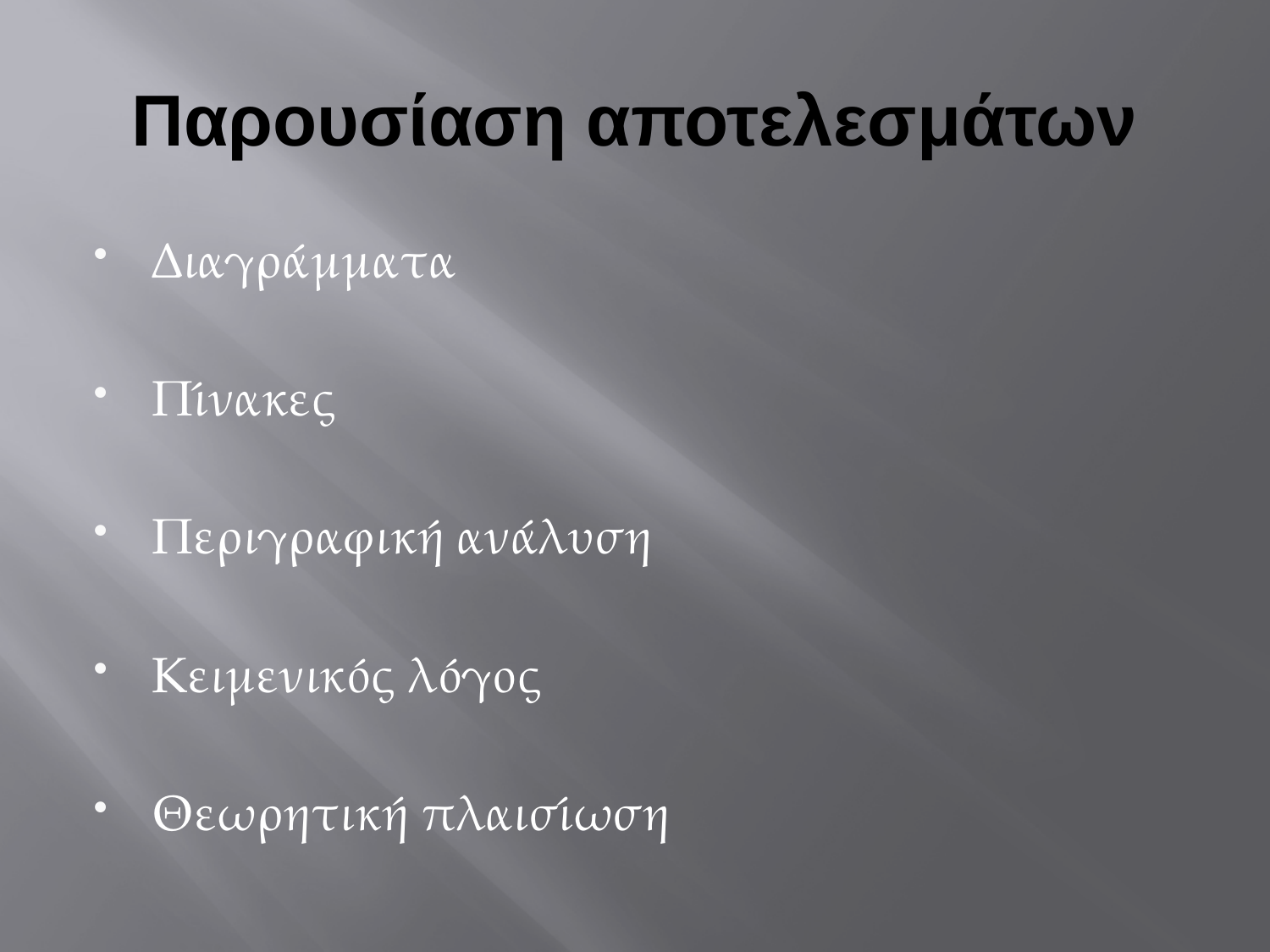

# Παρουσίαση αποτελεσμάτων
Διαγράμματα

Πίνακες

Περιγραφική ανάλυση

Κειμενικός λόγος

Θεωρητική πλαισίωση